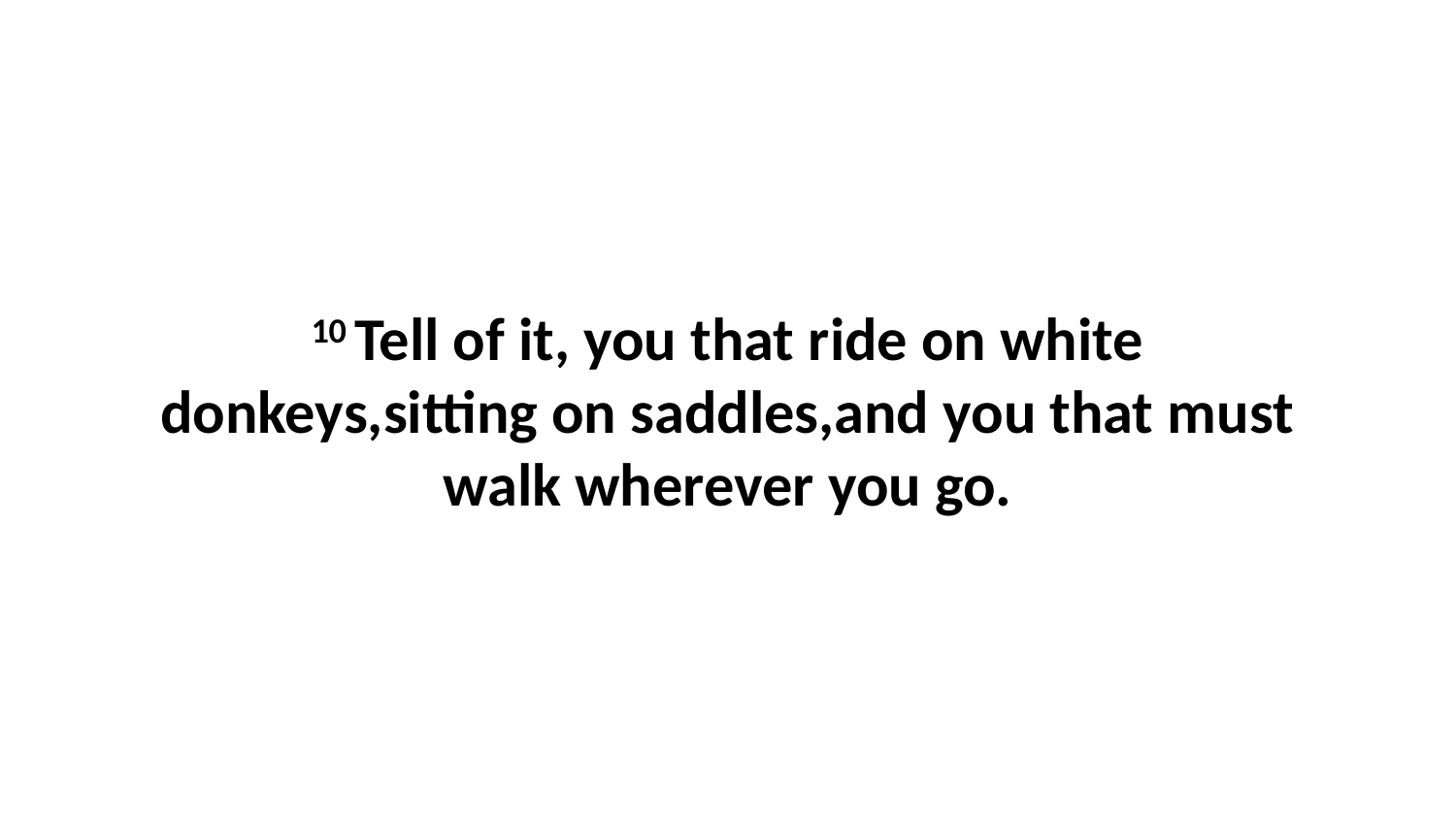

10 Tell of it, you that ride on white donkeys,sitting on saddles,and you that must walk wherever you go.